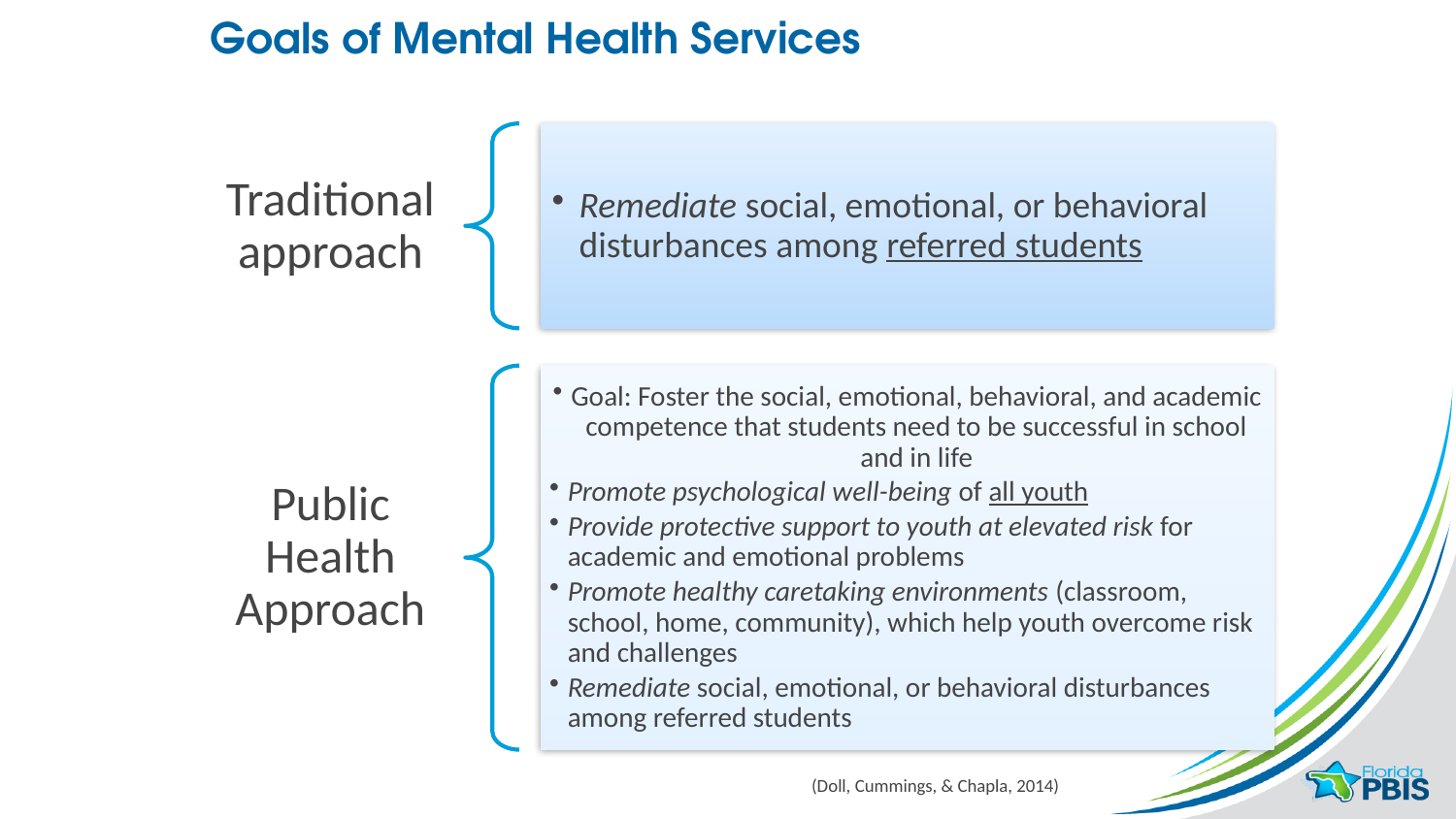

# Goals of Mental Health Services
Traditional approach
Remediate social, emotional, or behavioral disturbances among referred students
Public Health Approach
Goal: Foster the social, emotional, behavioral, and academic competence that students need to be successful in school and in life
Promote psychological well-being of all youth
Provide protective support to youth at elevated risk for academic and emotional problems
Promote healthy caretaking environments (classroom, school, home, community), which help youth overcome risk and challenges
Remediate social, emotional, or behavioral disturbances among referred students
 (Doll, Cummings, & Chapla, 2014)